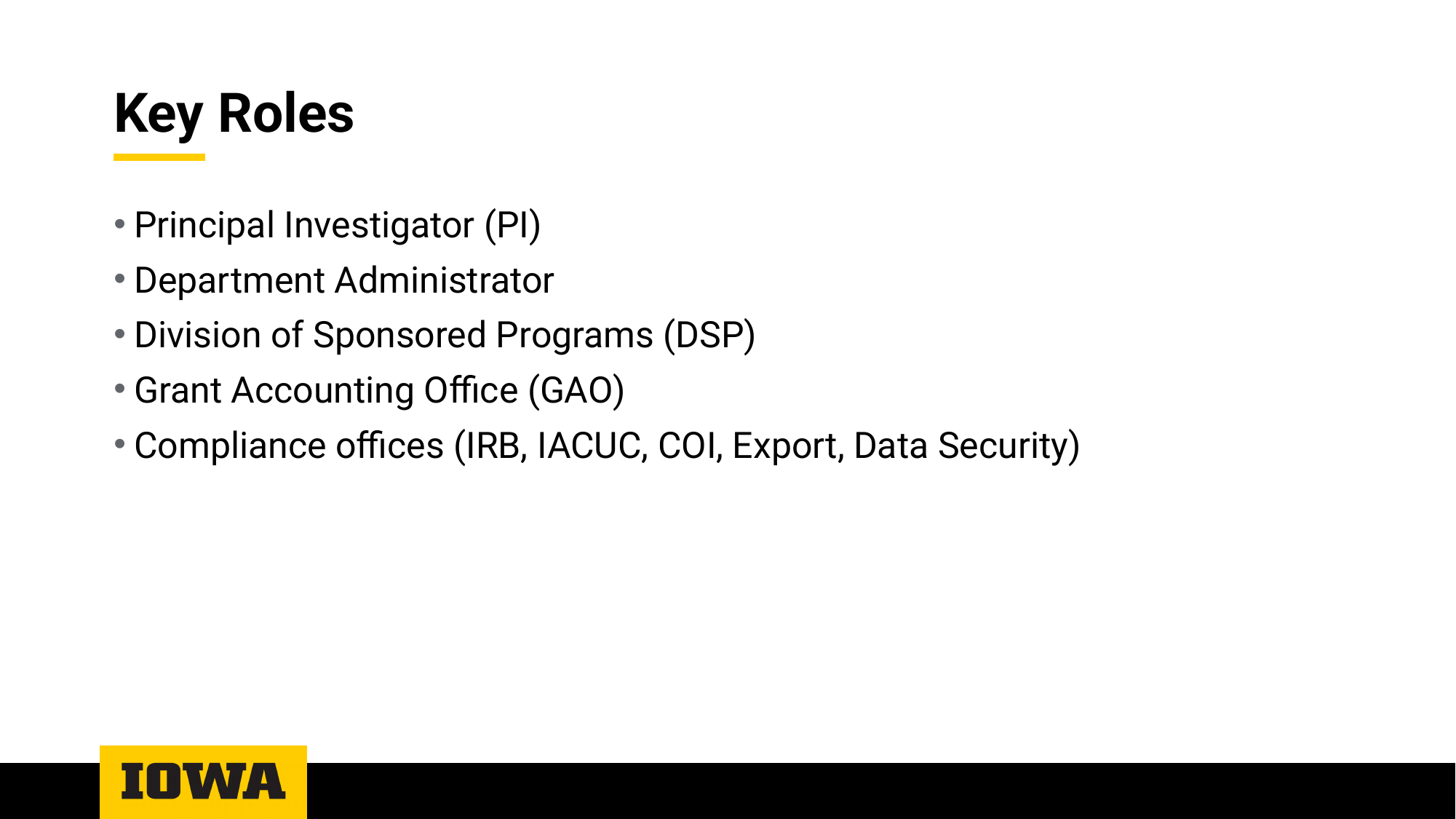

# Key Roles
Principal Investigator (PI)
Department Administrator
Division of Sponsored Programs (DSP)
Grant Accounting Office (GAO)
Compliance offices (IRB, IACUC, COI, Export, Data Security)